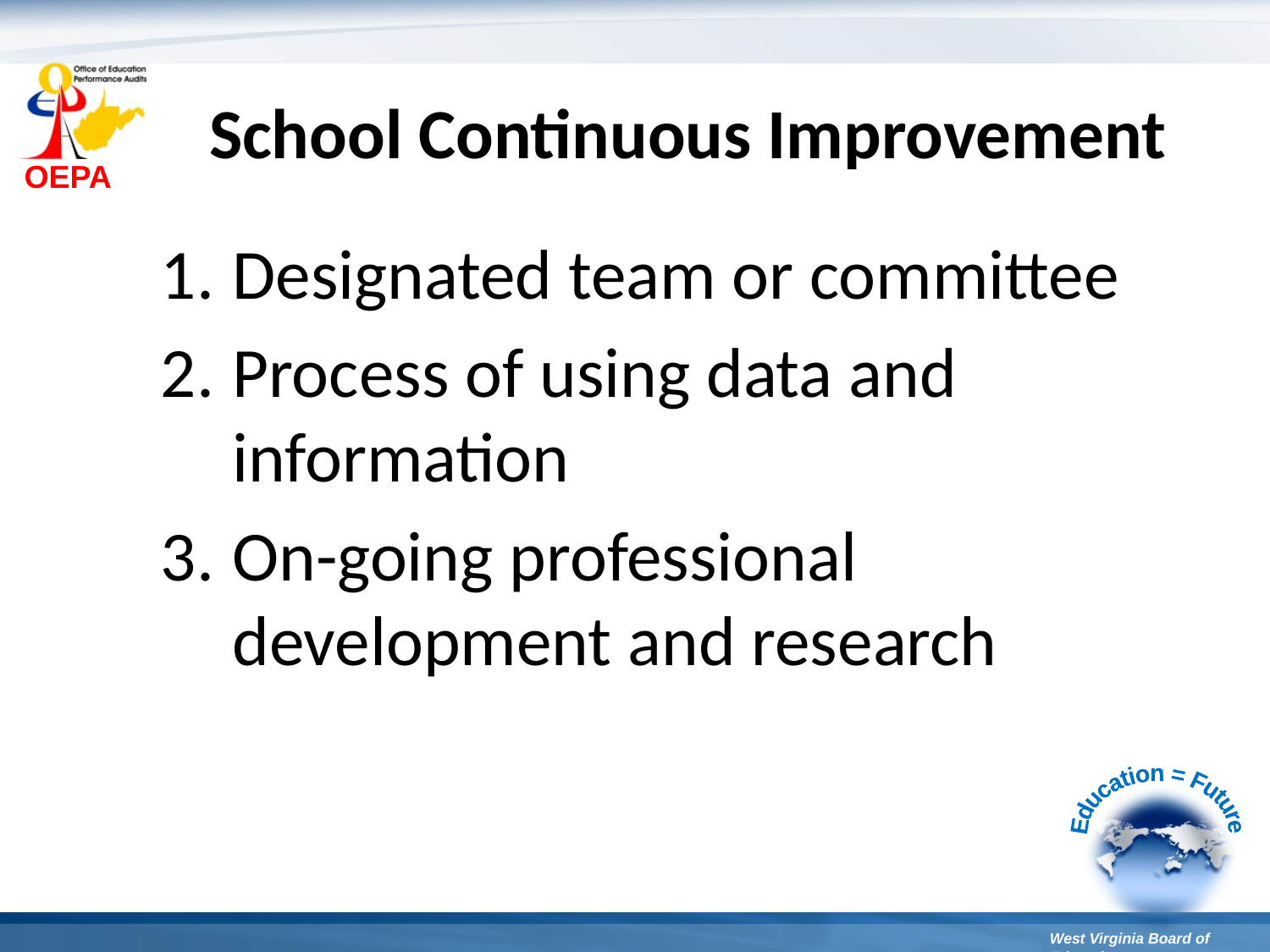

# School Continuous Improvement
Designated team or committee
Process of using data and information
On-going professional development and research